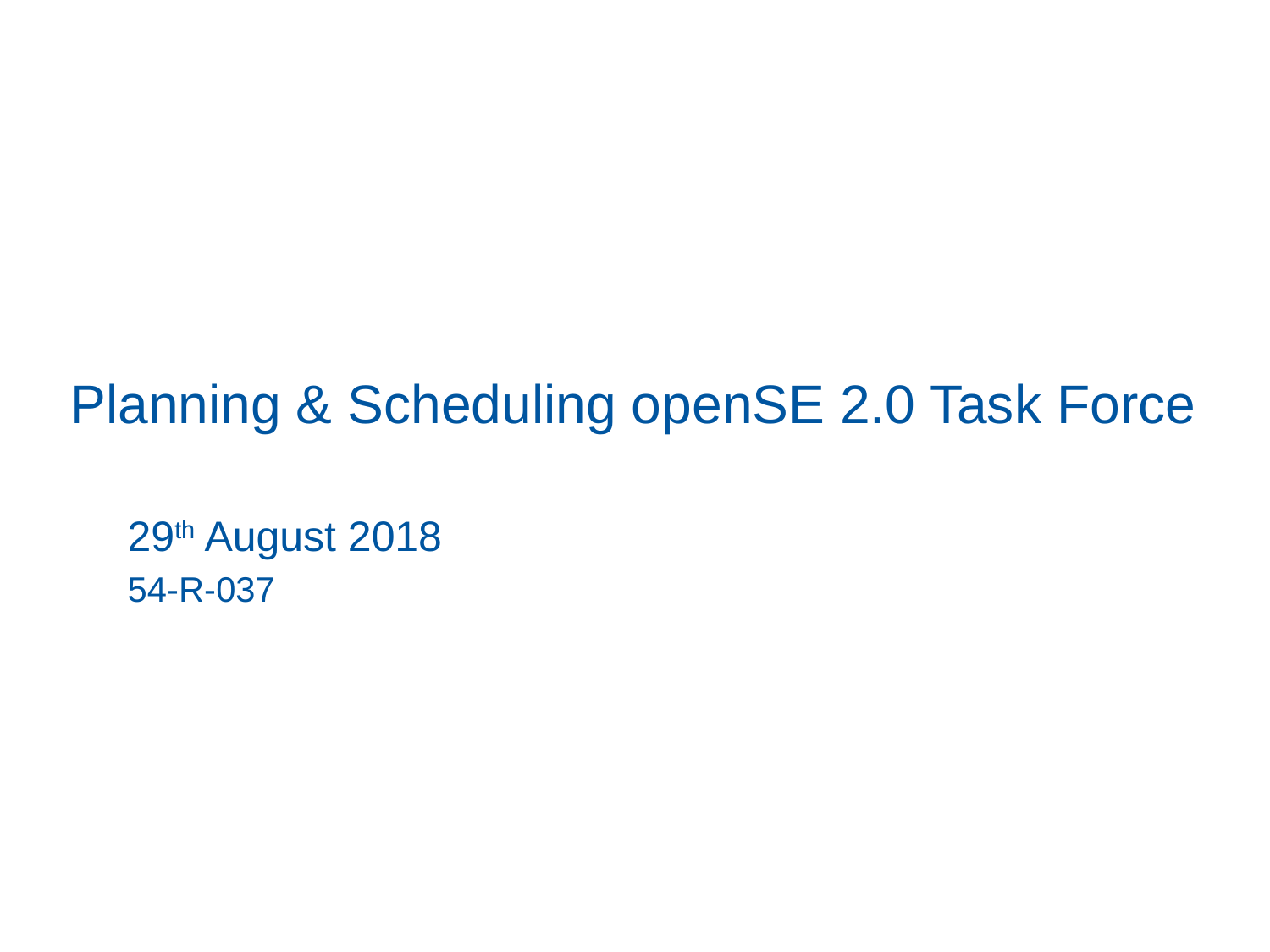

# Planning & Scheduling openSE 2.0 Task Force
29th August 2018
54-R-037